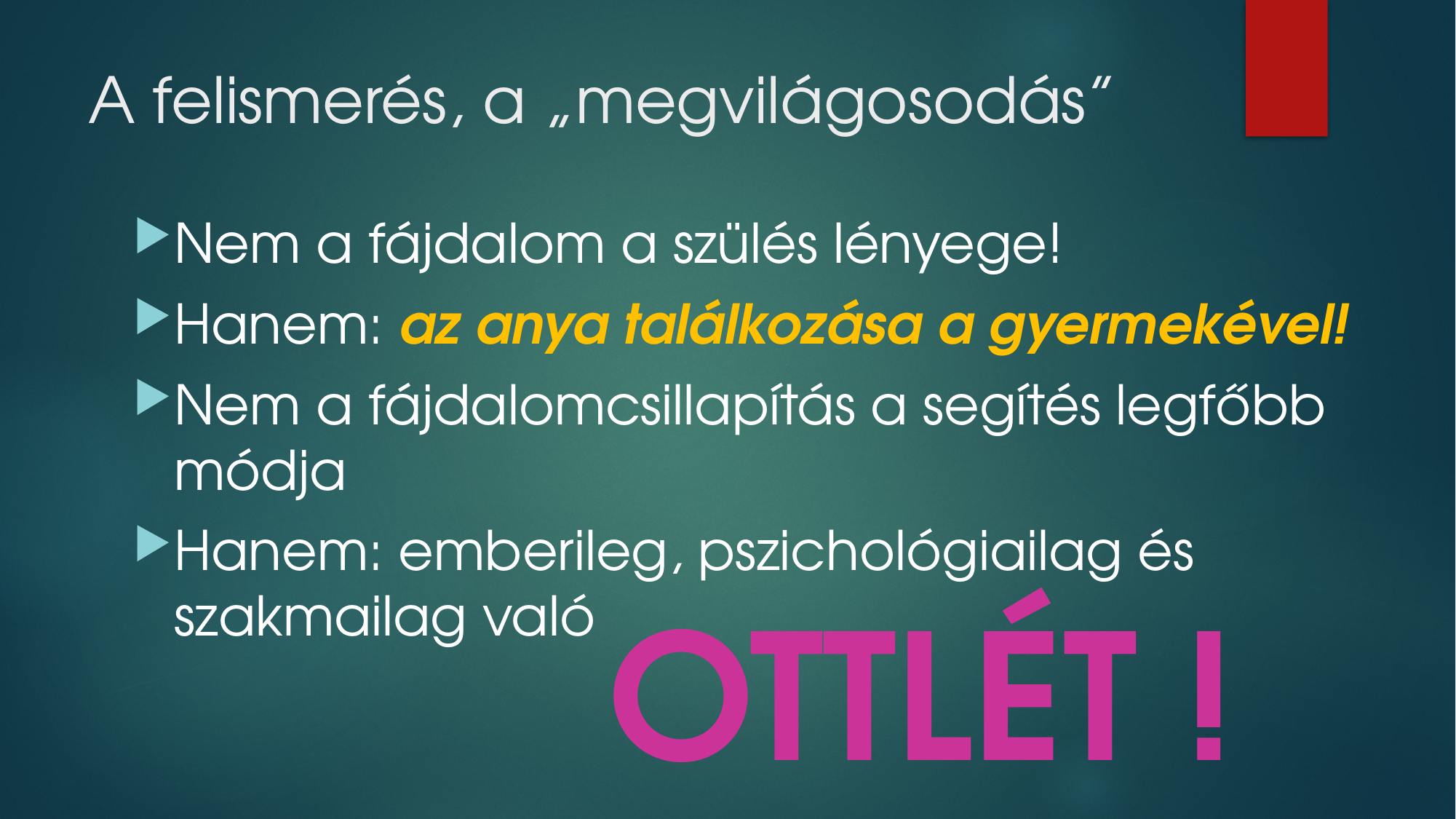

# A felismerés, a „megvilágosodás”
Nem a fájdalom a szülés lényege!
Hanem: az anya találkozása a gyermekével!
Nem a fájdalomcsillapítás a segítés legfőbb   módja
Hanem: emberileg, pszichológiailag és szakmailag való

OTTLÉT !